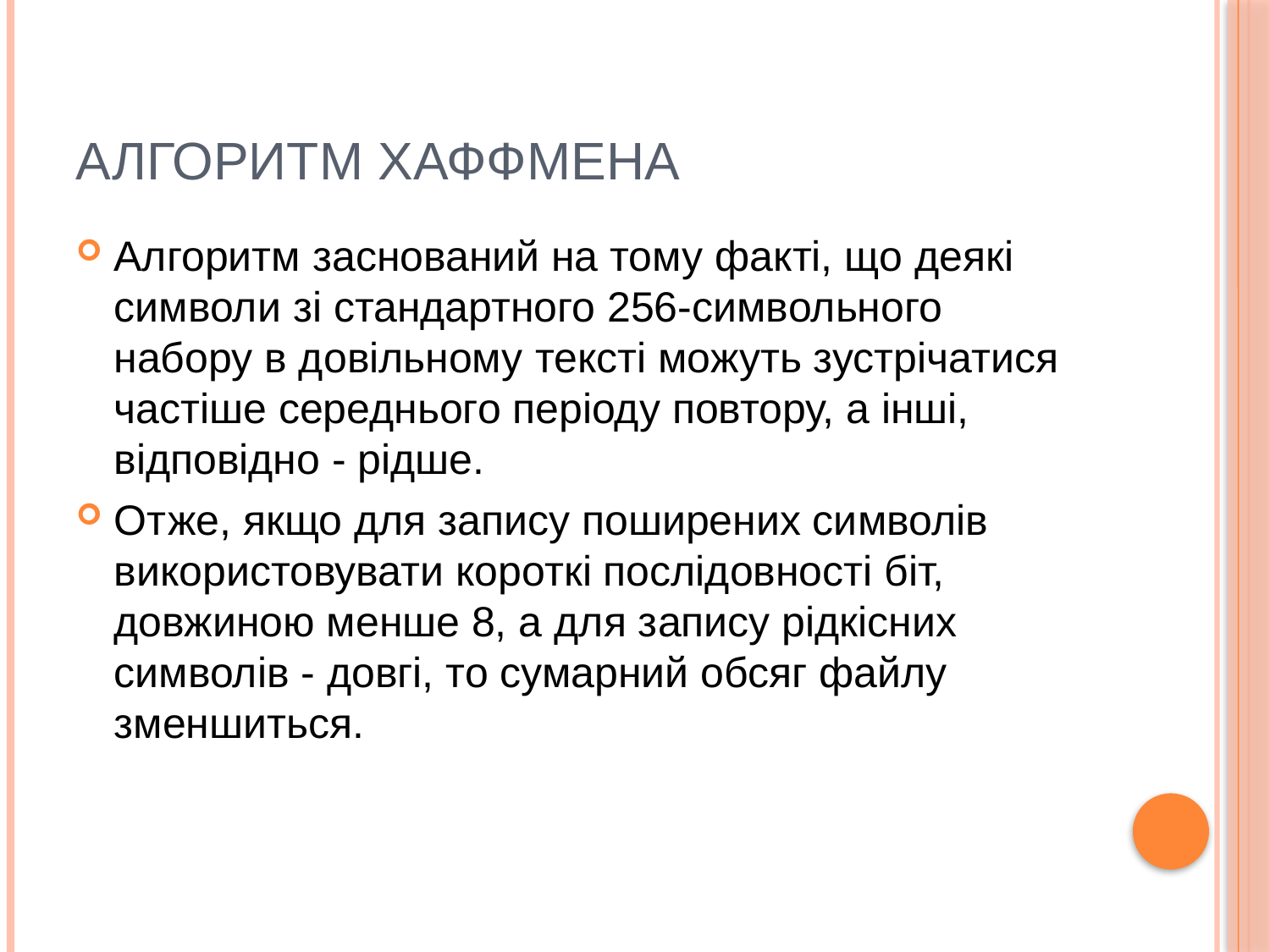

# Алгоритм Хаффмена
Алгоритм заснований на тому факті, що деякі символи зі стандартного 256-символьного набору в довільному тексті можуть зустрічатися частіше середнього періоду повтору, а інші, відповідно - рідше.
Отже, якщо для запису поширених символів використовувати короткі послідовності біт, довжиною менше 8, а для запису рідкісних символів - довгі, то сумарний обсяг файлу зменшиться.